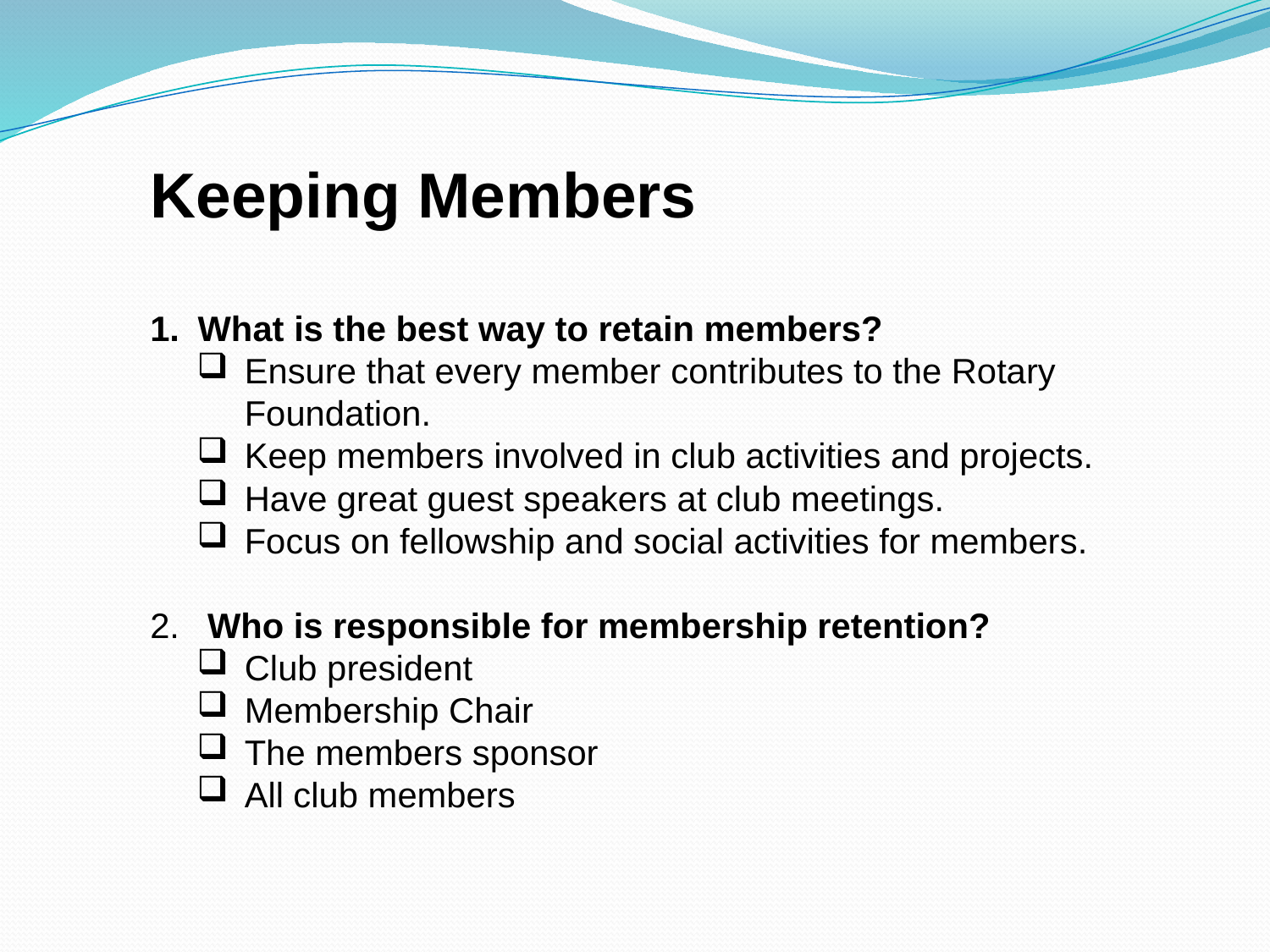

Keeping Members

What is the best way to retain members?
Ensure that every member contributes to the Rotary Foundation.
Keep members involved in club activities and projects.
Have great guest speakers at club meetings.
Focus on fellowship and social activities for members.

 Who is responsible for membership retention?
Club president
Membership Chair
The members sponsor
All club members